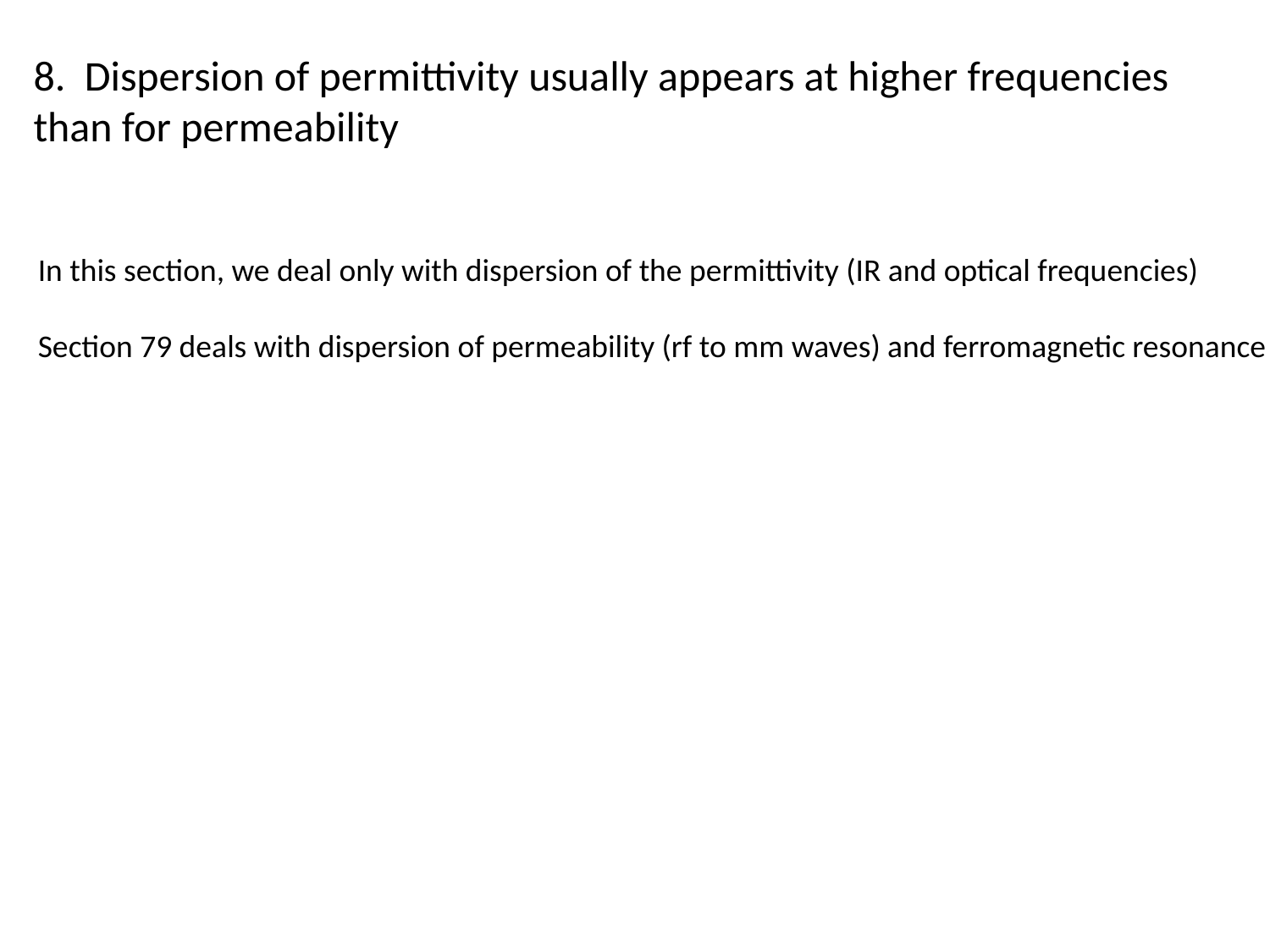

8.  Dispersion of permittivity usually appears at higher frequencies than for permeability
In this section, we deal only with dispersion of the permittivity (IR and optical frequencies)

Section 79 deals with dispersion of permeability (rf to mm waves) and ferromagnetic resonance